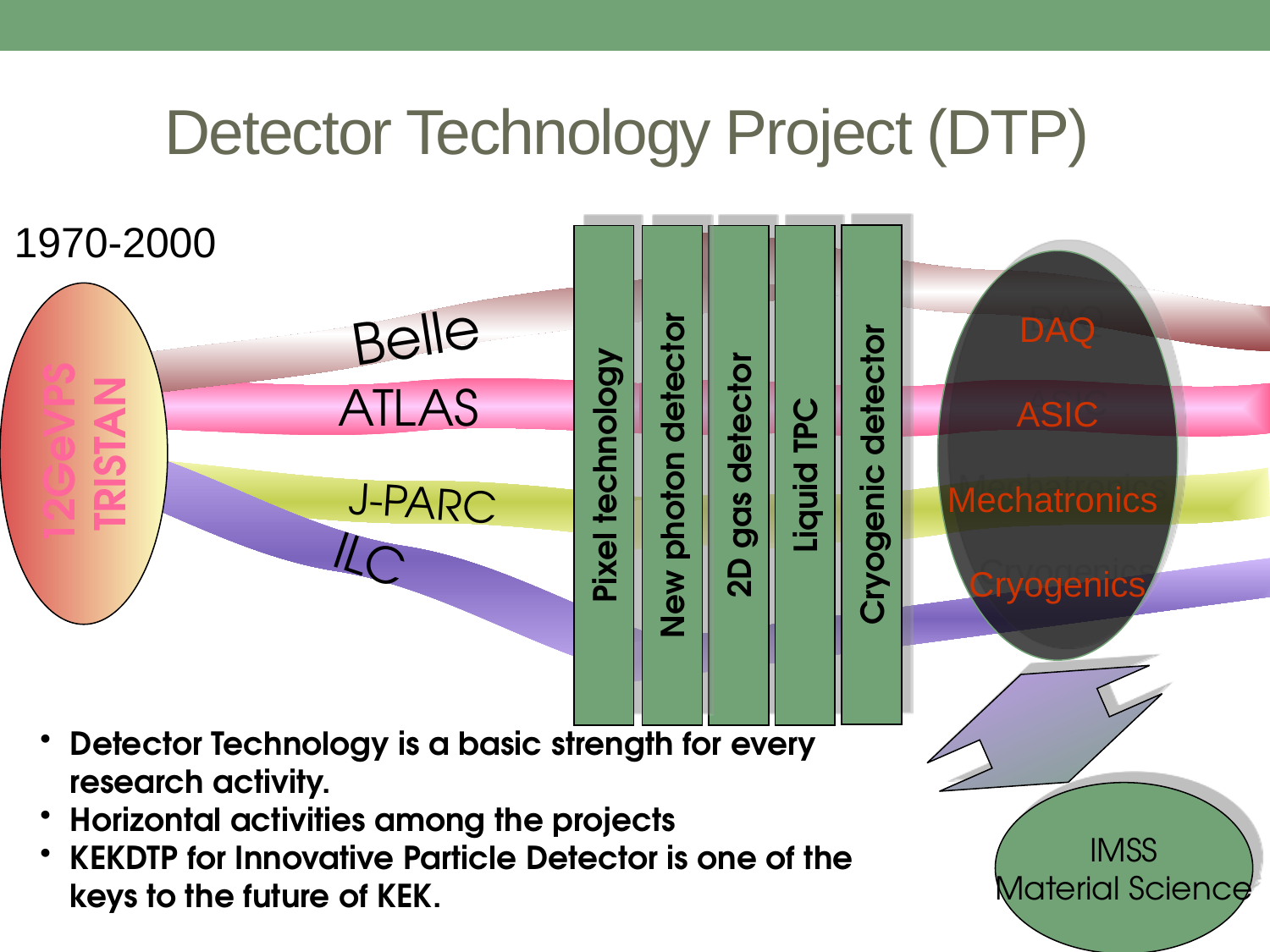

Detector Technology Project (DTP)
1970-2000
DAQ

ASIC

Mechatronics

Cryogenics

Belle
12GeVPS
TRISTAN
ATLAS

Cryogenic detector
Pixel technology
New photon detector
2D gas detector
Liquid TPC
J-PARC

ILC

Detector Technology is a basic strength for every research activity.
Horizontal activities among the projects
KEKDTP for Innovative Particle Detector is one of the keys to the future of KEK.

IMSS
Material Science